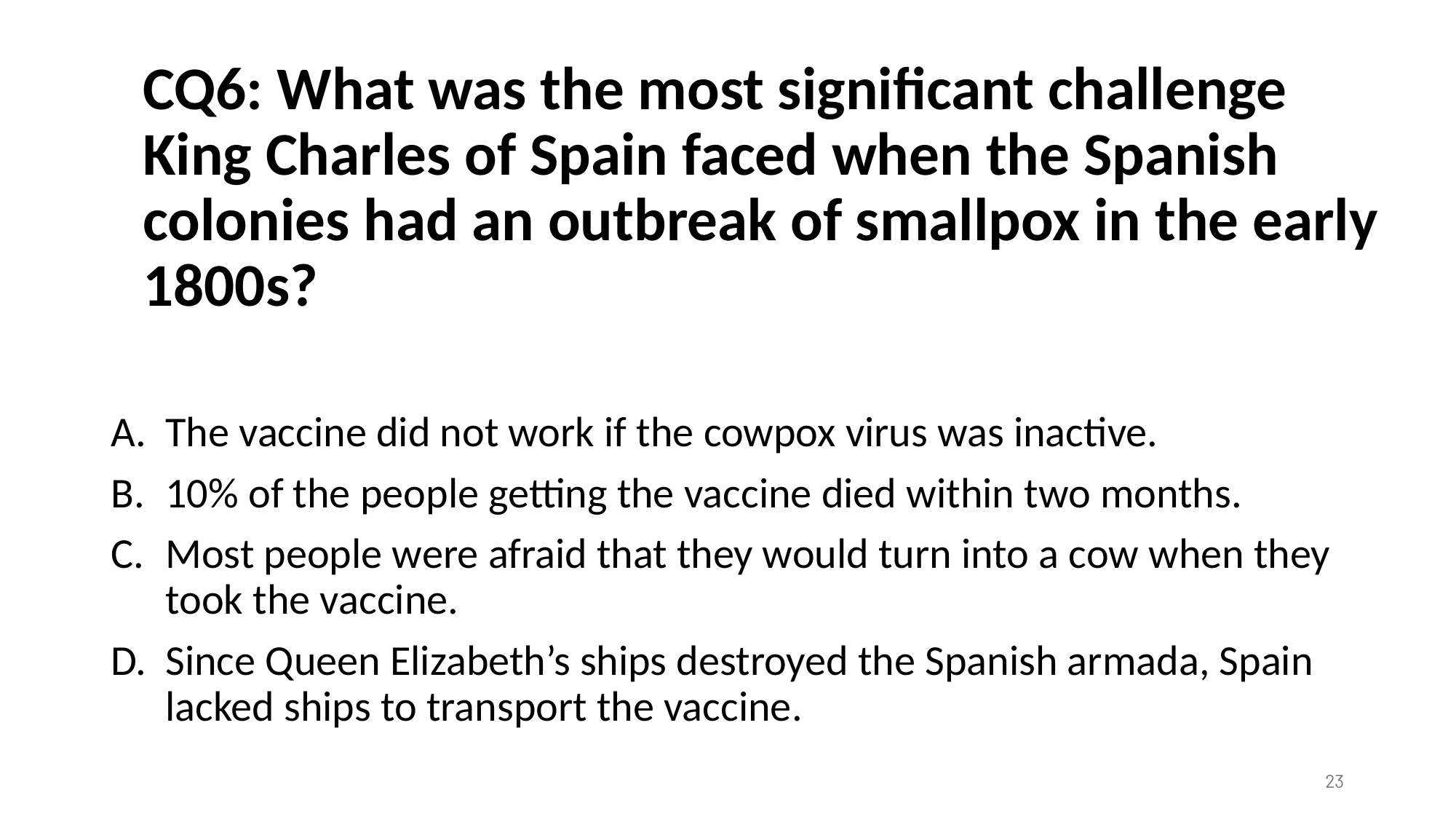

# CQ6: What was the most significant challenge King Charles of Spain faced when the Spanish colonies had an outbreak of smallpox in the early 1800s?
The vaccine did not work if the cowpox virus was inactive.
10% of the people getting the vaccine died within two months.
Most people were afraid that they would turn into a cow when they took the vaccine.
Since Queen Elizabeth’s ships destroyed the Spanish armada, Spain lacked ships to transport the vaccine.

23